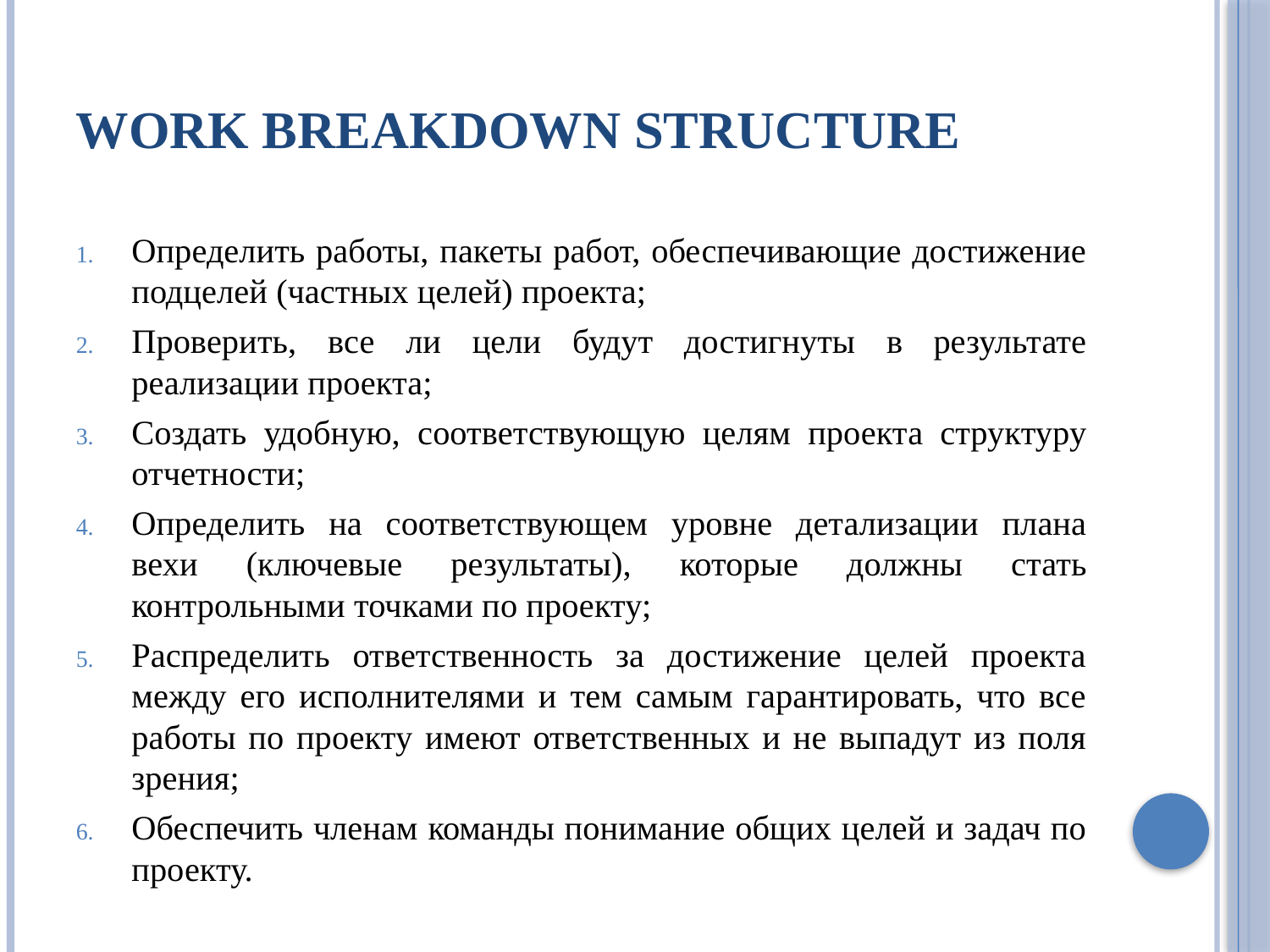

# Work Breakdown Structure
Определить работы, пакеты работ, обеспечивающие достижение подцелей (частных целей) проекта;
Проверить, все ли цели будут достигнуты в результате реализации проекта;
Создать удобную, соответствующую целям проекта структуру отчетности;
Определить на соответствующем уровне детализации плана вехи (ключевые результаты), которые должны стать контрольными точками по проекту;
Распределить ответственность за достижение целей проекта между его исполнителями и тем самым гарантировать, что все работы по проекту имеют ответственных и не выпадут из поля зрения;
Обеспечить членам команды понимание общих целей и задач по проекту.